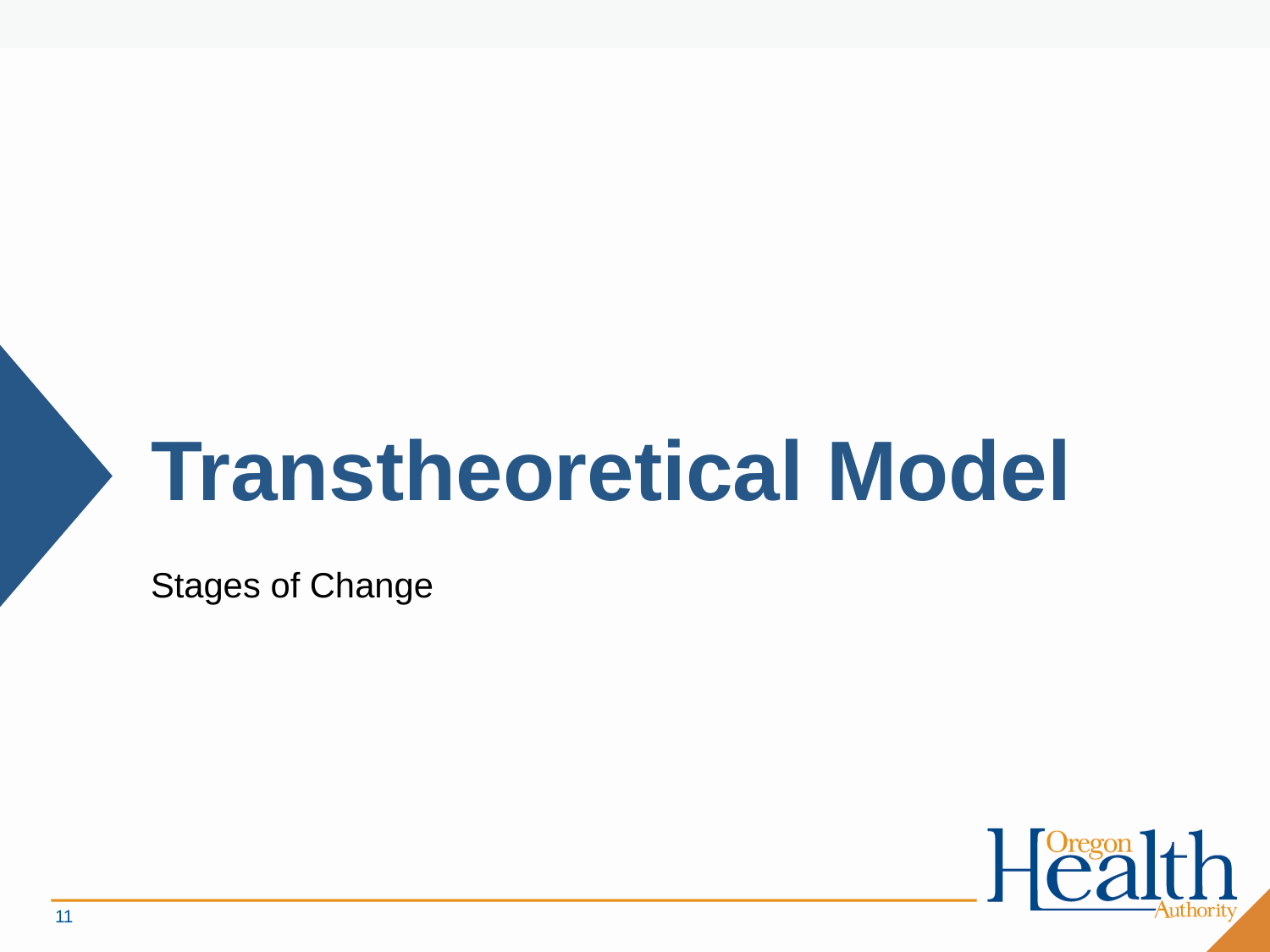

# Transtheoretical Model
Stages of Change
11